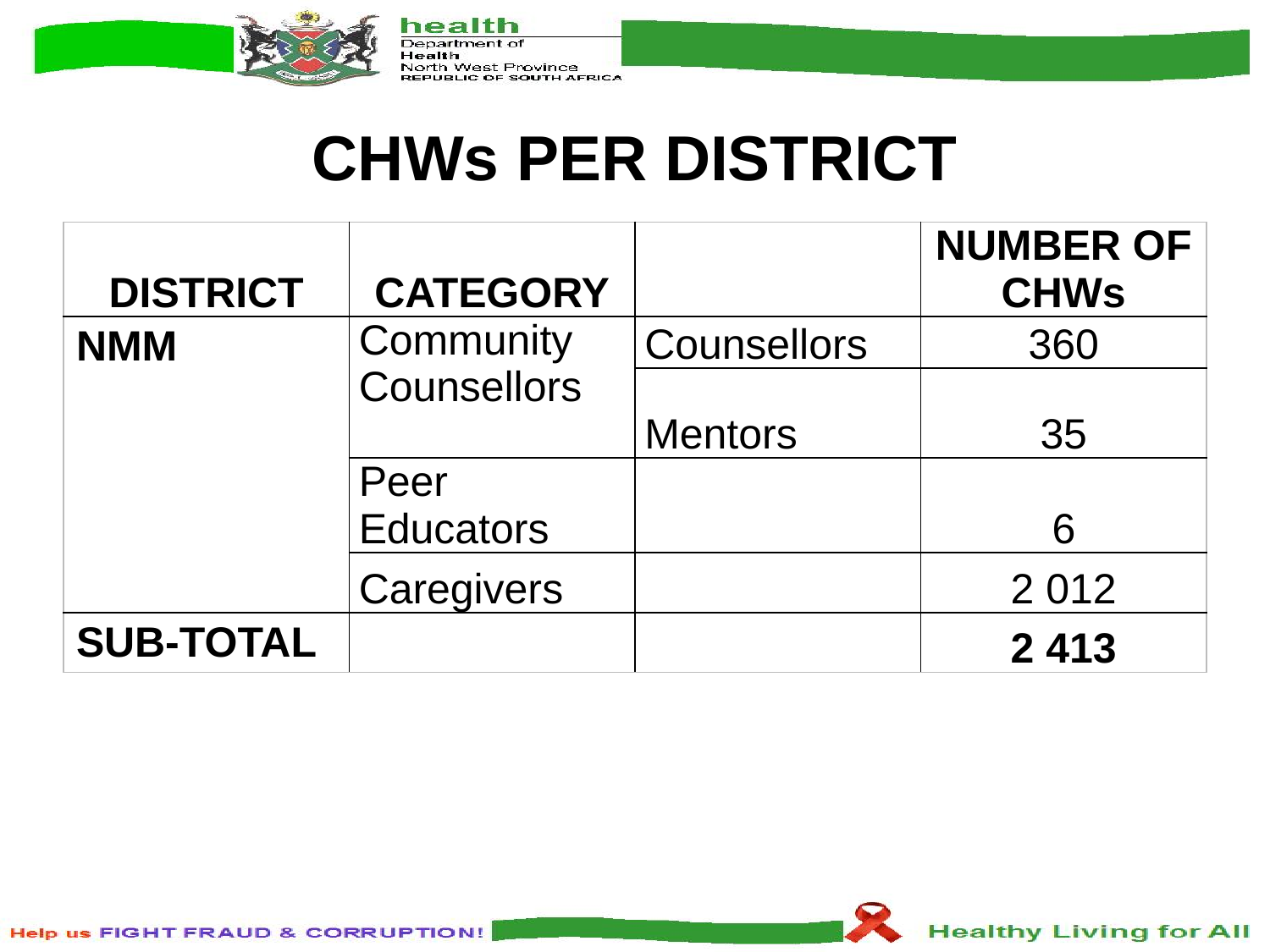

# CHWs PER DISTRICT
| DISTRICT | CATEGORY |  | NUMBER OF CHWs |
| --- | --- | --- | --- |
| NMM | Community Counsellors | Counsellors | 360 |
|  |  | Mentors | 35 |
|  | Peer Educators |  | 6 |
|  | Caregivers |  | 2 012 |
| SUB-TOTAL |  |  | 2 413 |